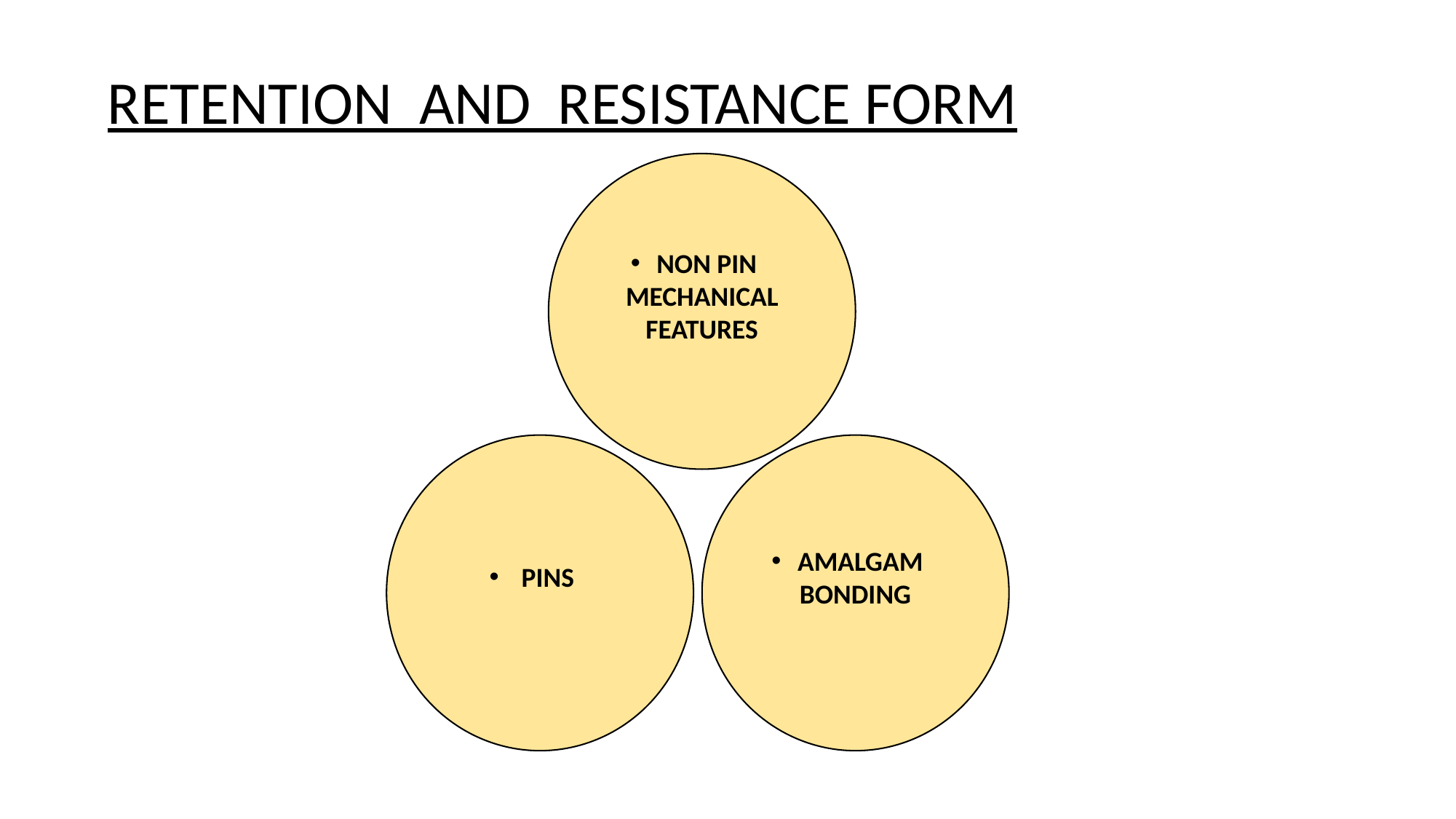

# RETENTION  AND  RESISTANCE FORM
NON PIN MECHANICAL FEATURES

 PINS

AMALGAM BONDING